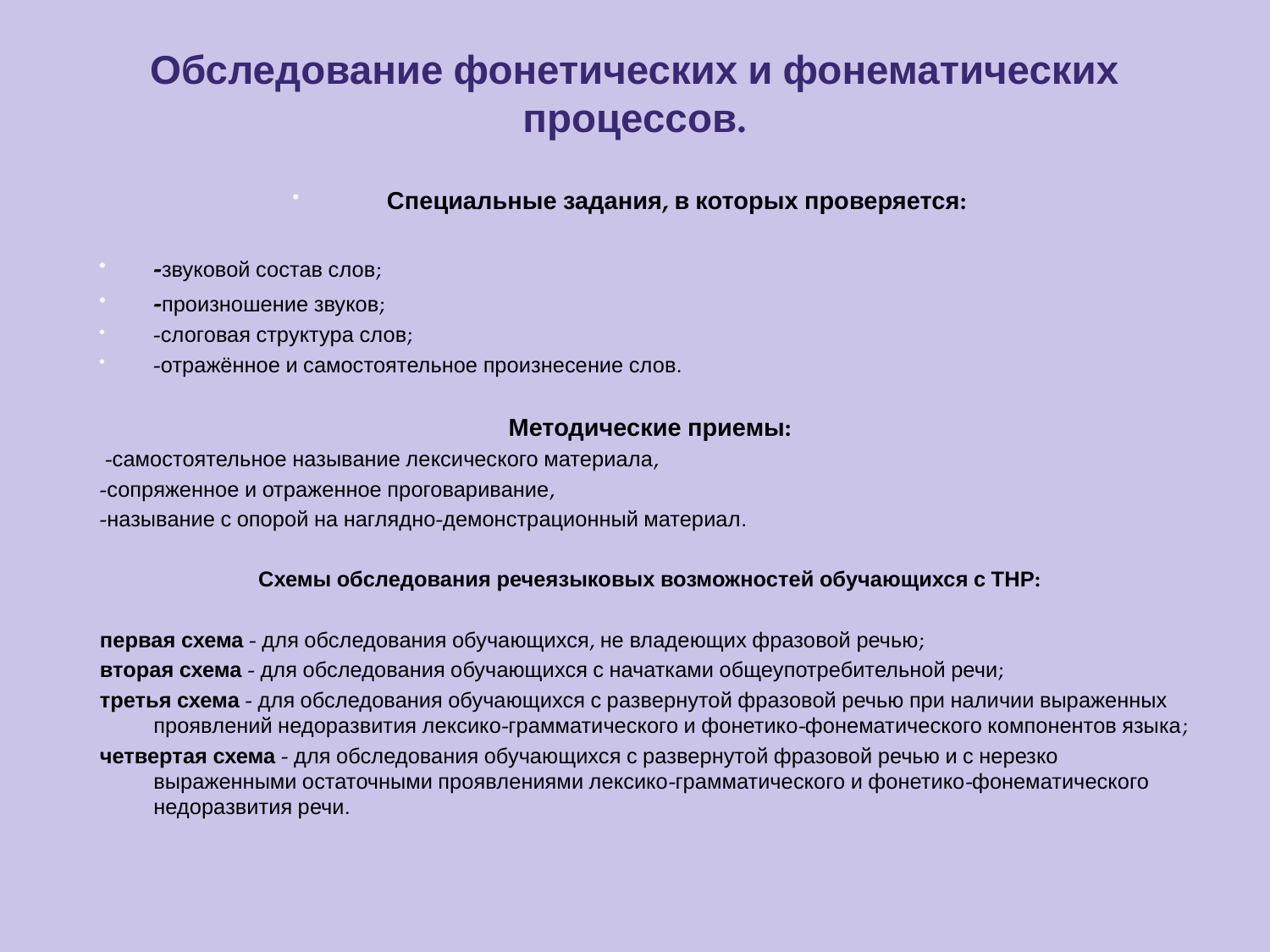

# Обследование фонетических и фонематических процессов.
Специальные задания, в которых проверяется:

-звуковой состав слов;
-произношение звуков;
-слоговая структура слов;
-отражённое и самостоятельное произнесение слов.

Методические приемы:
 -самостоятельное называние лексического материала,
-сопряженное и отраженное проговаривание,
-называние с опорой на наглядно-демонстрационный материал.

Схемы обследования речеязыковых возможностей обучающихся с ТНР:

первая схема - для обследования обучающихся, не владеющих фразовой речью;
вторая схема - для обследования обучающихся с начатками общеупотребительной речи;
третья схема - для обследования обучающихся с развернутой фразовой речью при наличии выраженных проявлений недоразвития лексико-грамматического и фонетико-фонематического компонентов языка;
четвертая схема - для обследования обучающихся с развернутой фразовой речью и с нерезко выраженными остаточными проявлениями лексико-грамматического и фонетико-фонематического недоразвития речи.